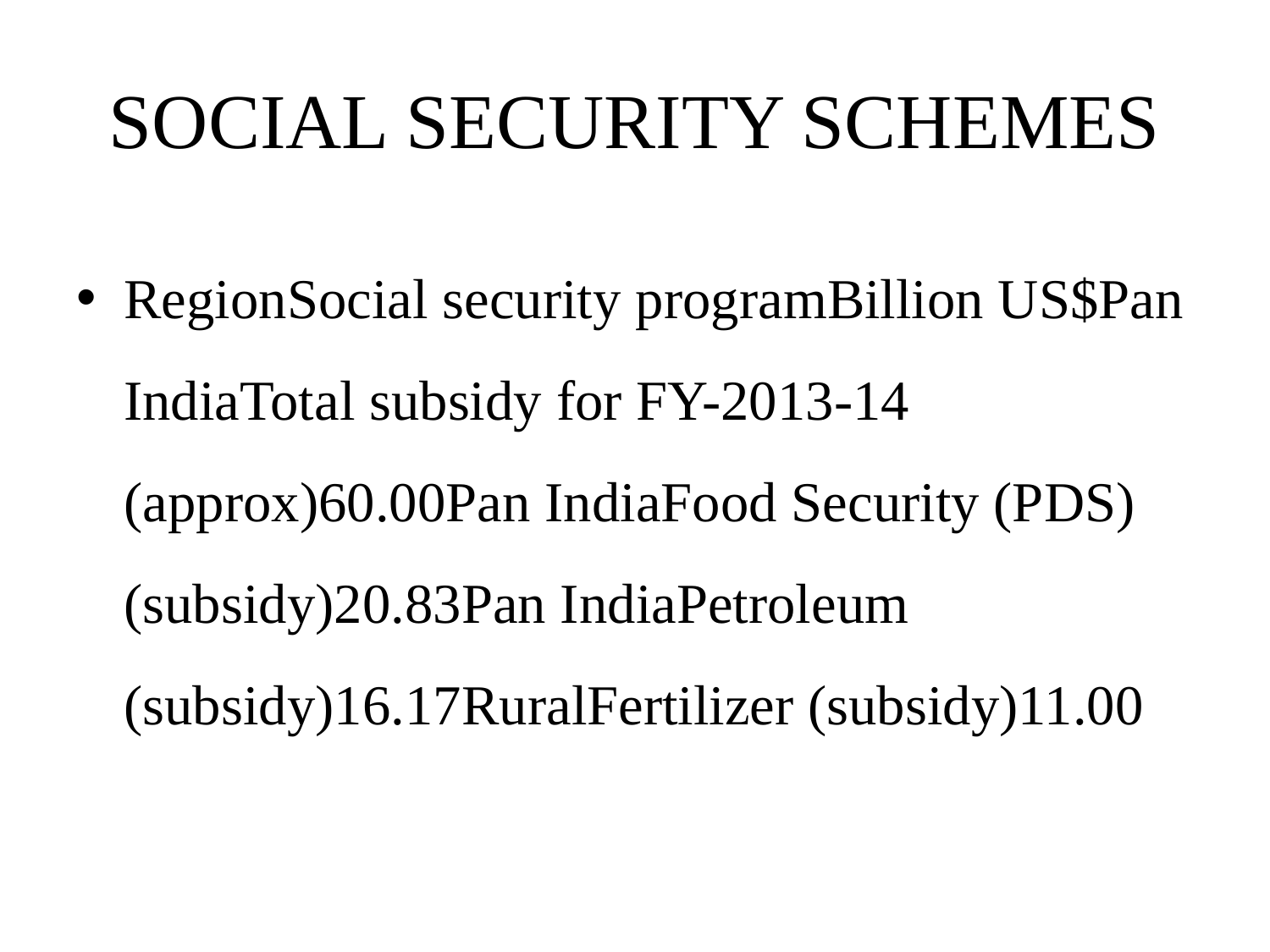

# SOCIAL SECURITY SCHEMES
RegionSocial security programBillion US$Pan IndiaTotal subsidy for FY-2013-14 (approx)60.00Pan IndiaFood Security (PDS) (subsidy)20.83Pan IndiaPetroleum (subsidy)16.17RuralFertilizer (subsidy)11.00